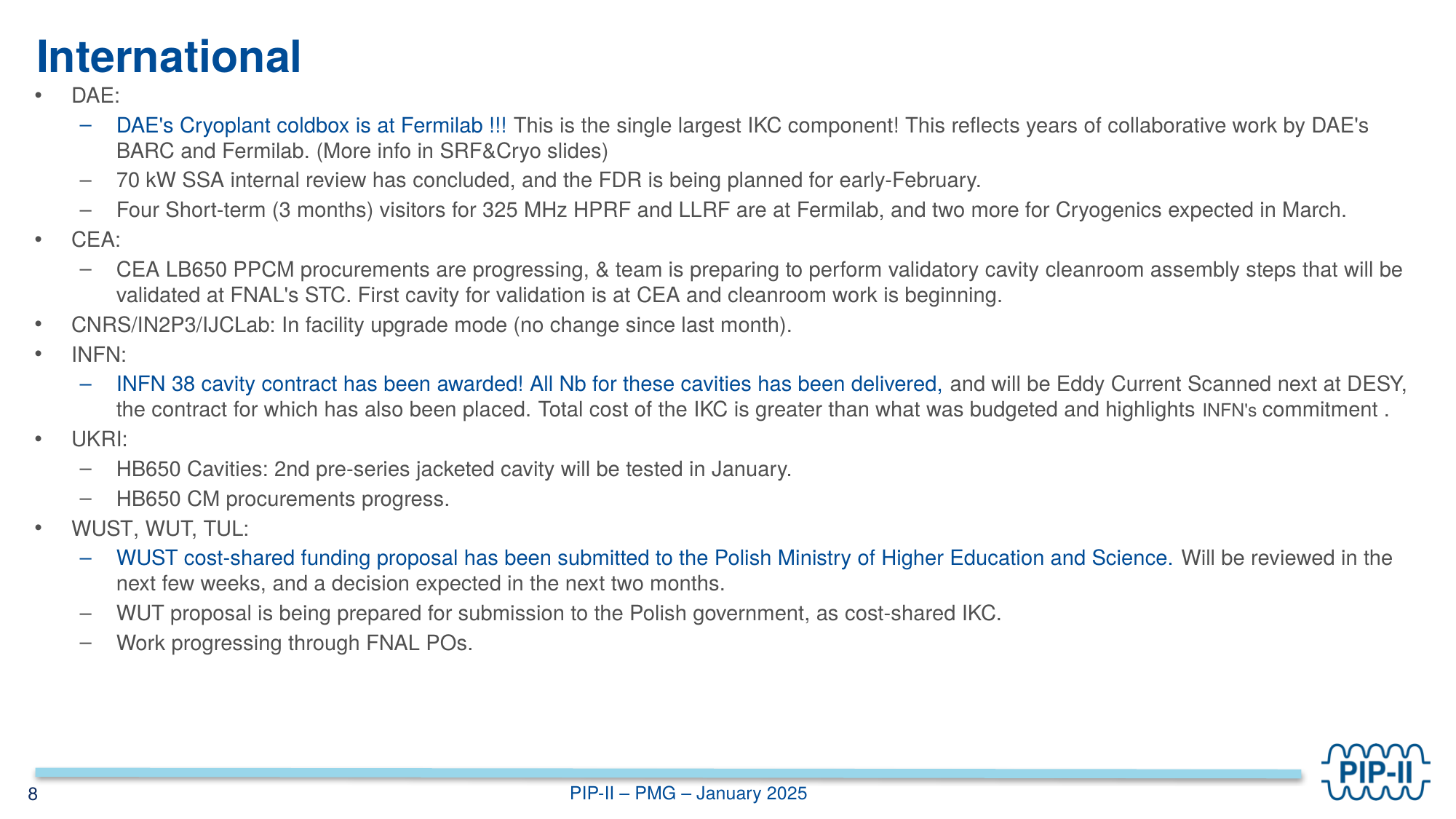

# International
DAE:
DAE's Cryoplant coldbox is at Fermilab !!! This is the single largest IKC component! This reflects years of collaborative work by DAE's BARC and Fermilab. (More info in SRF&Cryo slides)
70 kW SSA internal review has concluded, and the FDR is being planned for early-February.
Four Short-term (3 months) visitors for 325 MHz HPRF and LLRF are at Fermilab, and two more for Cryogenics expected in March.
CEA:
CEA LB650 PPCM procurements are progressing, & team is preparing to perform validatory cavity cleanroom assembly steps that will be validated at FNAL's STC. First cavity for validation is at CEA and cleanroom work is beginning.
CNRS/IN2P3/IJCLab: In facility upgrade mode (no change since last month).
INFN:
INFN 38 cavity contract has been awarded! All Nb for these cavities has been delivered, and will be Eddy Current Scanned next at DESY, the contract for which has also been placed. Total cost of the IKC is greater than what was budgeted and highlights INFN's commitment .
UKRI:
HB650 Cavities: 2nd pre-series jacketed cavity will be tested in January.
HB650 CM procurements progress.
WUST, WUT, TUL:
WUST cost-shared funding proposal has been submitted to the Polish Ministry of Higher Education and Science. Will be reviewed in the next few weeks, and a decision expected in the next two months.
WUT proposal is being prepared for submission to the Polish government, as cost-shared IKC.
Work progressing through FNAL POs.
8